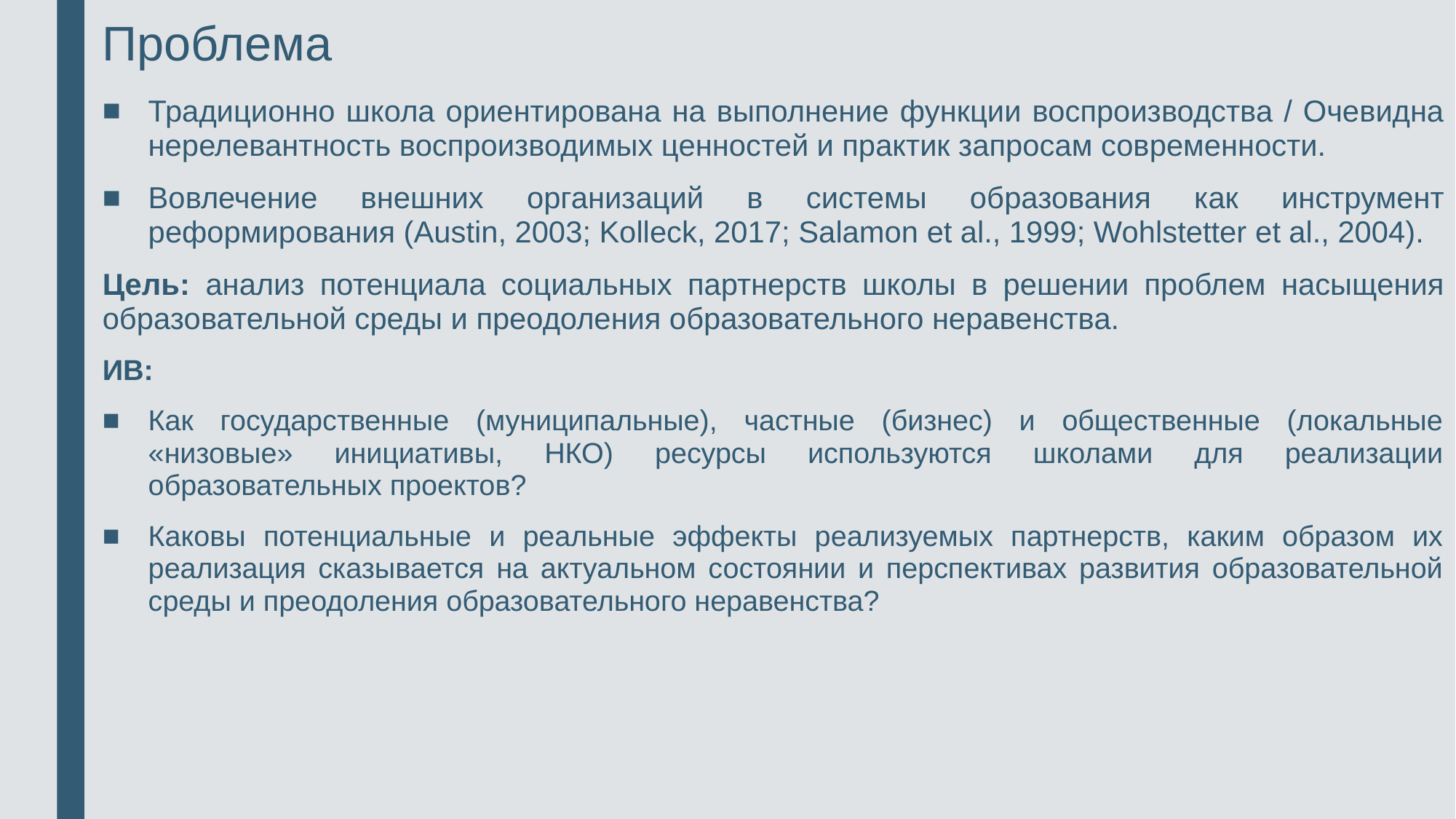

# Проблема
Традиционно школа ориентирована на выполнение функции воспроизводства / Очевидна нерелевантность воспроизводимых ценностей и практик запросам современности.
Вовлечение внешних организаций в системы образования как инструмент реформирования (Austin, 2003; Kolleck, 2017; Salamon et al., 1999; Wohlstetter et al., 2004).
Цель: анализ потенциала социальных партнерств школы в решении проблем насыщения образовательной среды и преодоления образовательного неравенства.
ИВ:
Как государственные (муниципальные), частные (бизнес) и общественные (локальные «низовые» инициативы, НКО) ресурсы используются школами для реализации образовательных проектов?
Каковы потенциальные и реальные эффекты реализуемых партнерств, каким образом их реализация сказывается на актуальном состоянии и перспективах развития образовательной среды и преодоления образовательного неравенства?